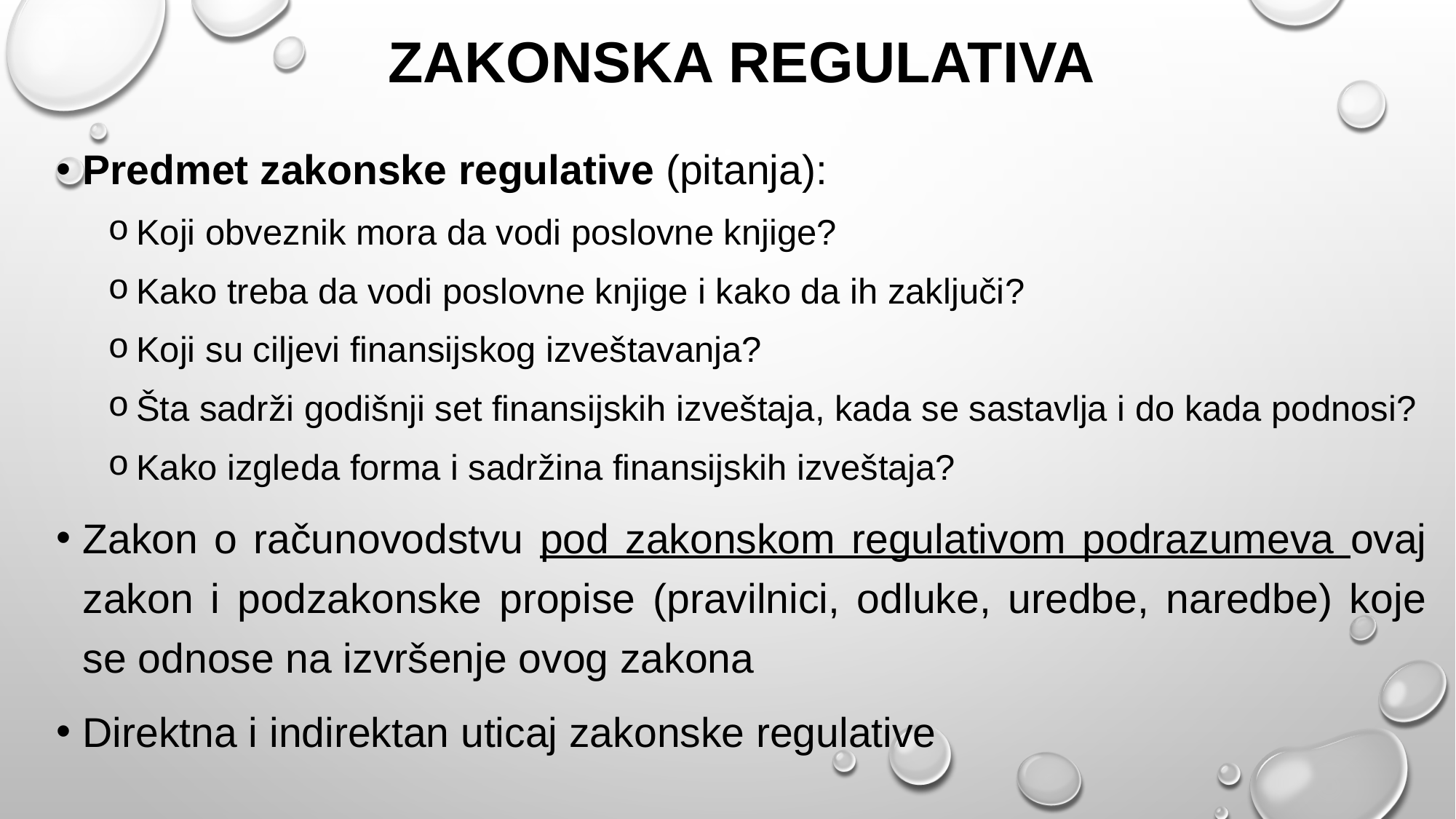

# Zakonska regulativa
Predmet zakonske regulative (pitanja):
Koji obveznik mora da vodi poslovne knjige?
Kako treba da vodi poslovne knjige i kako da ih zaključi?
Koji su ciljevi finansijskog izveštavanja?
Šta sadrži godišnji set finansijskih izveštaja, kada se sastavlja i do kada podnosi?
Kako izgleda forma i sadržina finansijskih izveštaja?
Zakon o računovodstvu pod zakonskom regulativom podrazumeva ovaj zakon i podzakonske propise (pravilnici, odluke, uredbe, naredbe) koje se odnose na izvršenje ovog zakona
Direktna i indirektan uticaj zakonske regulative